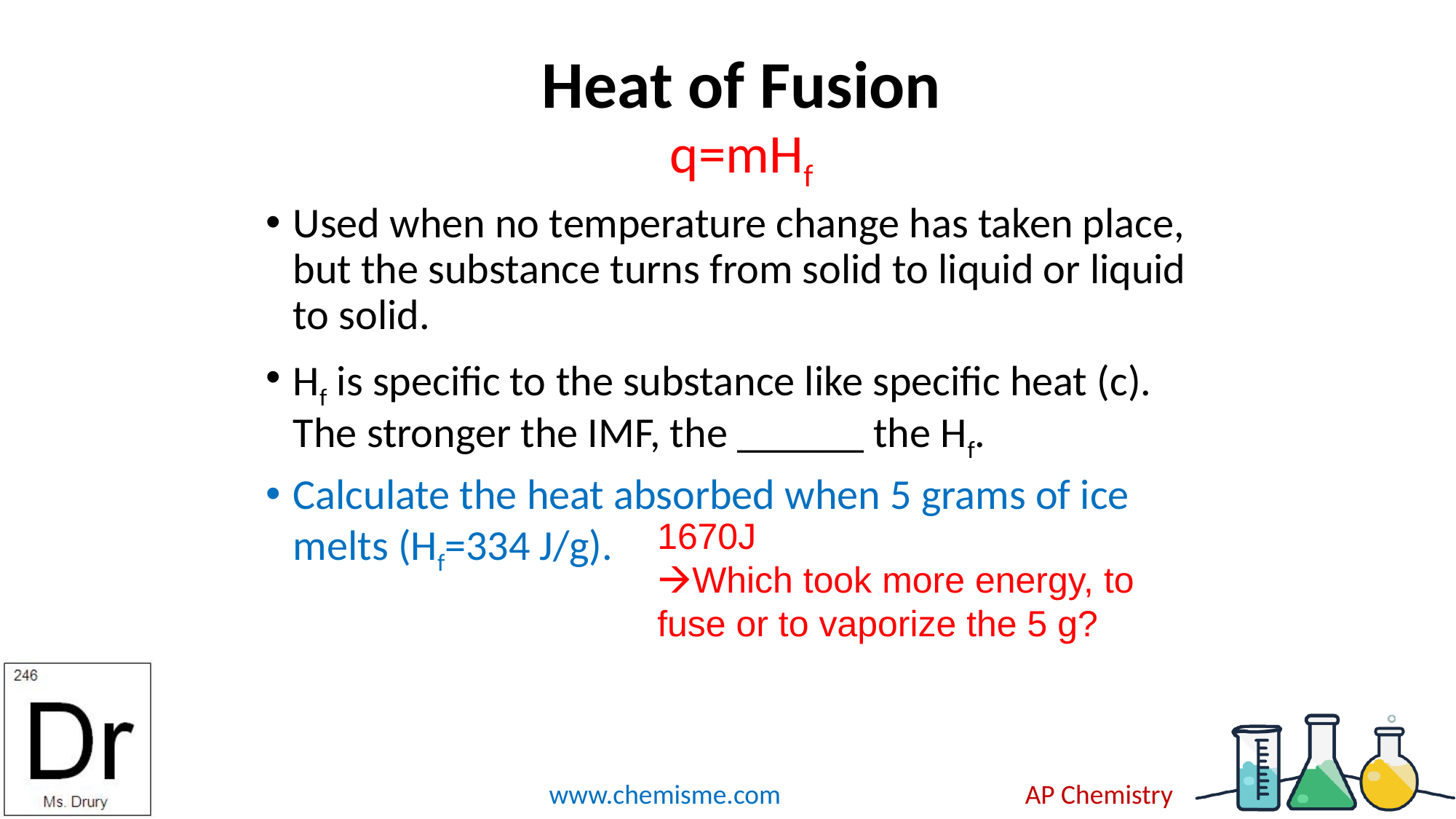

# Heat of Fusion
q=mHf
Used when no temperature change has taken place, but the substance turns from solid to liquid or liquid to solid.
Hf is specific to the substance like specific heat (c). The stronger the IMF, the ______ the Hf.
Calculate the heat absorbed when 5 grams of ice melts (Hf=334 J/g).

1670J
🡪Which took more energy, to fuse or to vaporize the 5 g?